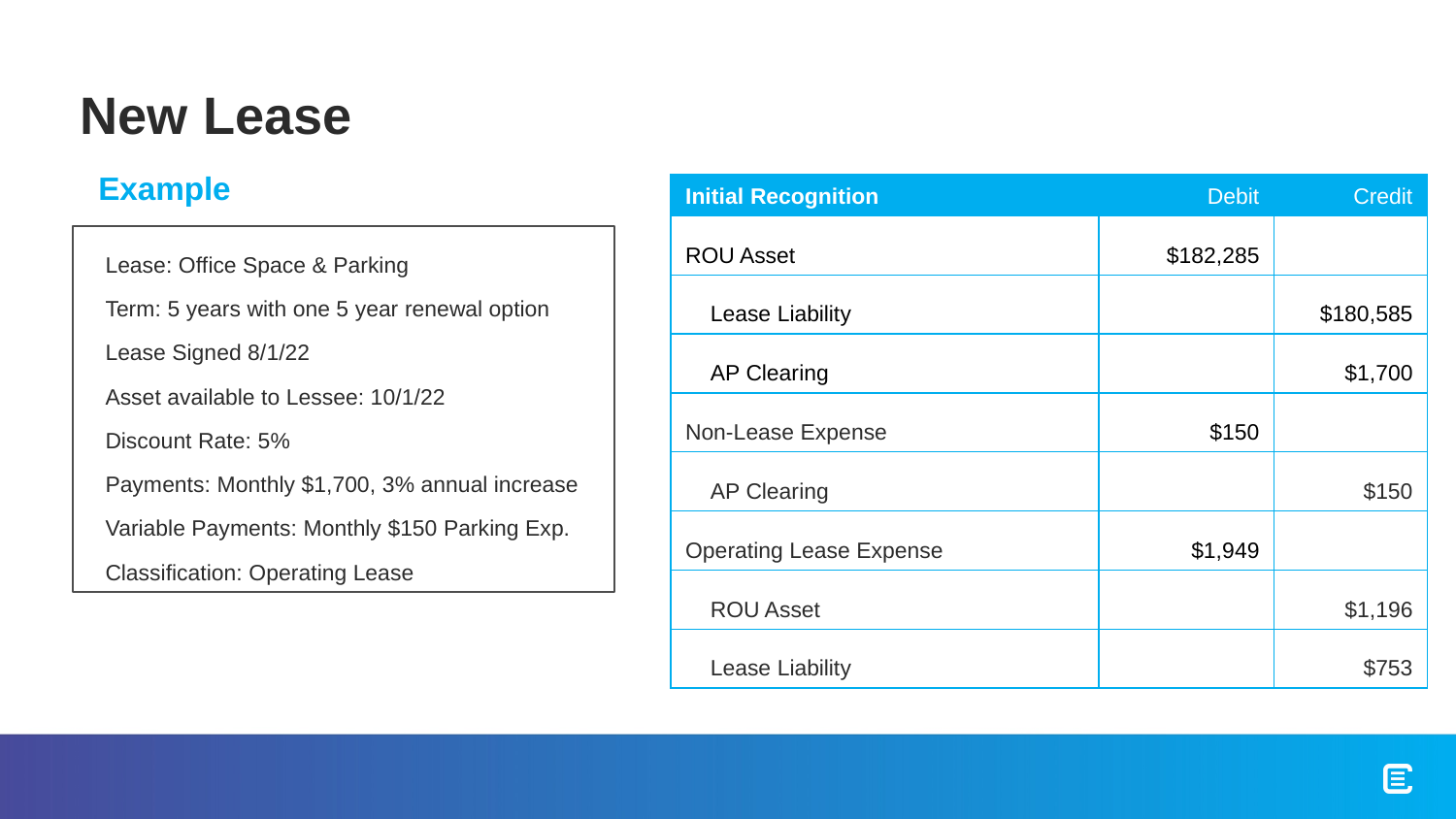

# New Lease
Example
| Initial Recognition | Debit | Credit |
| --- | --- | --- |
| ROU Asset | $182,285 |  |
| Lease Liability |  | $180,585 |
| AP Clearing |  | $1,700 |
| Non-Lease Expense | $150 |  |
| AP Clearing |  | $150 |
| Operating Lease Expense | $1,949 |  |
| ROU Asset |  | $1,196 |
| Lease Liability |  | $753 |
Lease: Office Space & Parking
Term: 5 years with one 5 year renewal option
Lease Signed 8/1/22
Asset available to Lessee: 10/1/22
Discount Rate: 5%
Payments: Monthly $1,700, 3% annual increase
Variable Payments: Monthly $150 Parking Exp.
Classification: Operating Lease